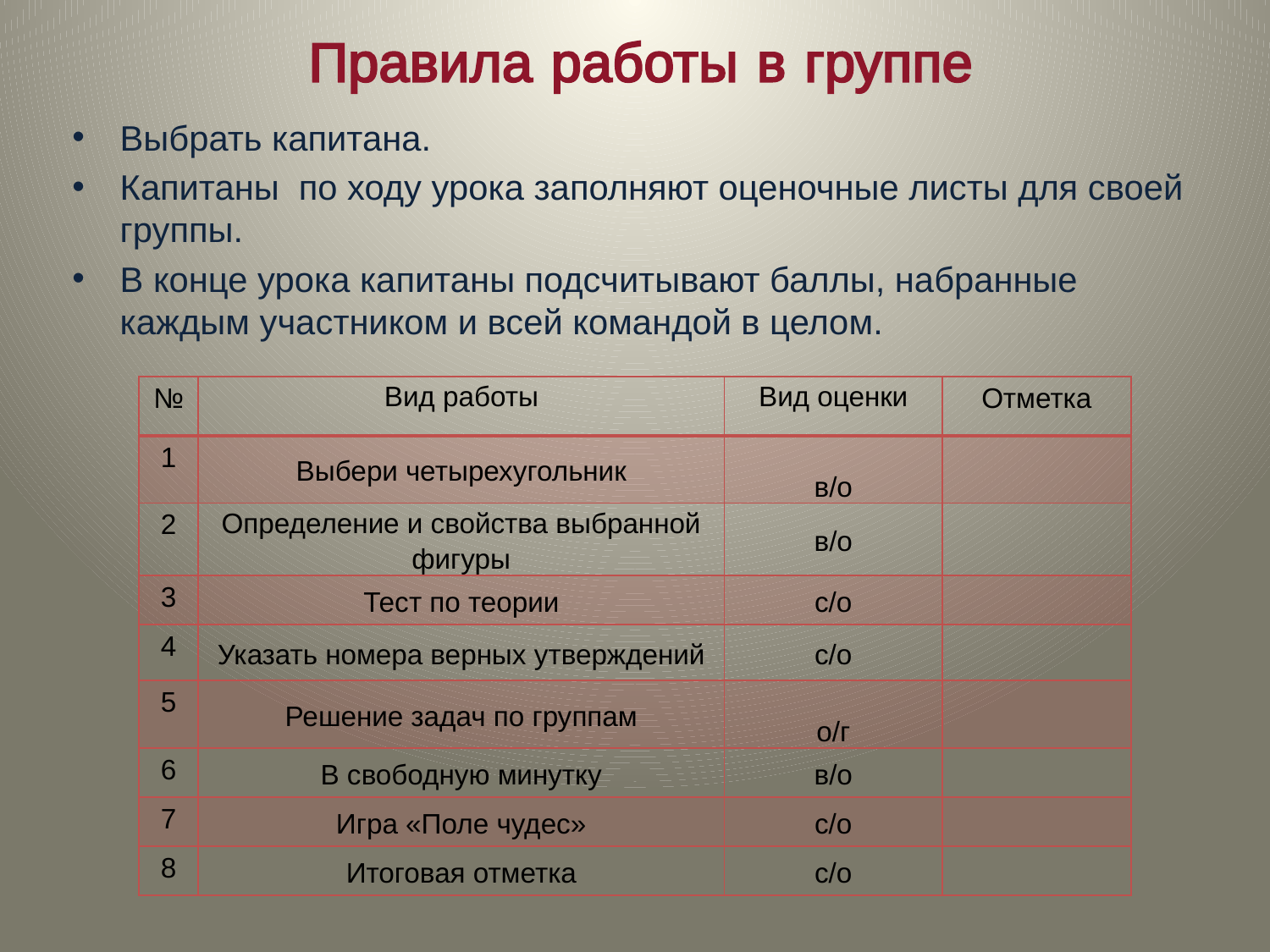

# Правила работы в группе
Выбрать капитана.
Капитаны  по ходу урока заполняют оценочные листы для своей группы.
В конце урока капитаны подсчитывают баллы, набранные каждым участником и всей командой в целом.

| № | Вид работы | Вид оценки | Отметка |
| --- | --- | --- | --- |
| 1 | Выбери четырехугольник | в/о |  |
| 2 | Определение и свойства выбранной фигуры | в/о |  |
| 3 | Тест по теории | с/о |  |
| 4 | Указать номера верных утверждений | с/о |  |
| 5 | Решение задач по группам | о/г |  |
| 6 | В свободную минутку | в/о |  |
| 7 | Игра «Поле чудес» | с/о |  |
| 8 | Итоговая отметка | с/о |  |